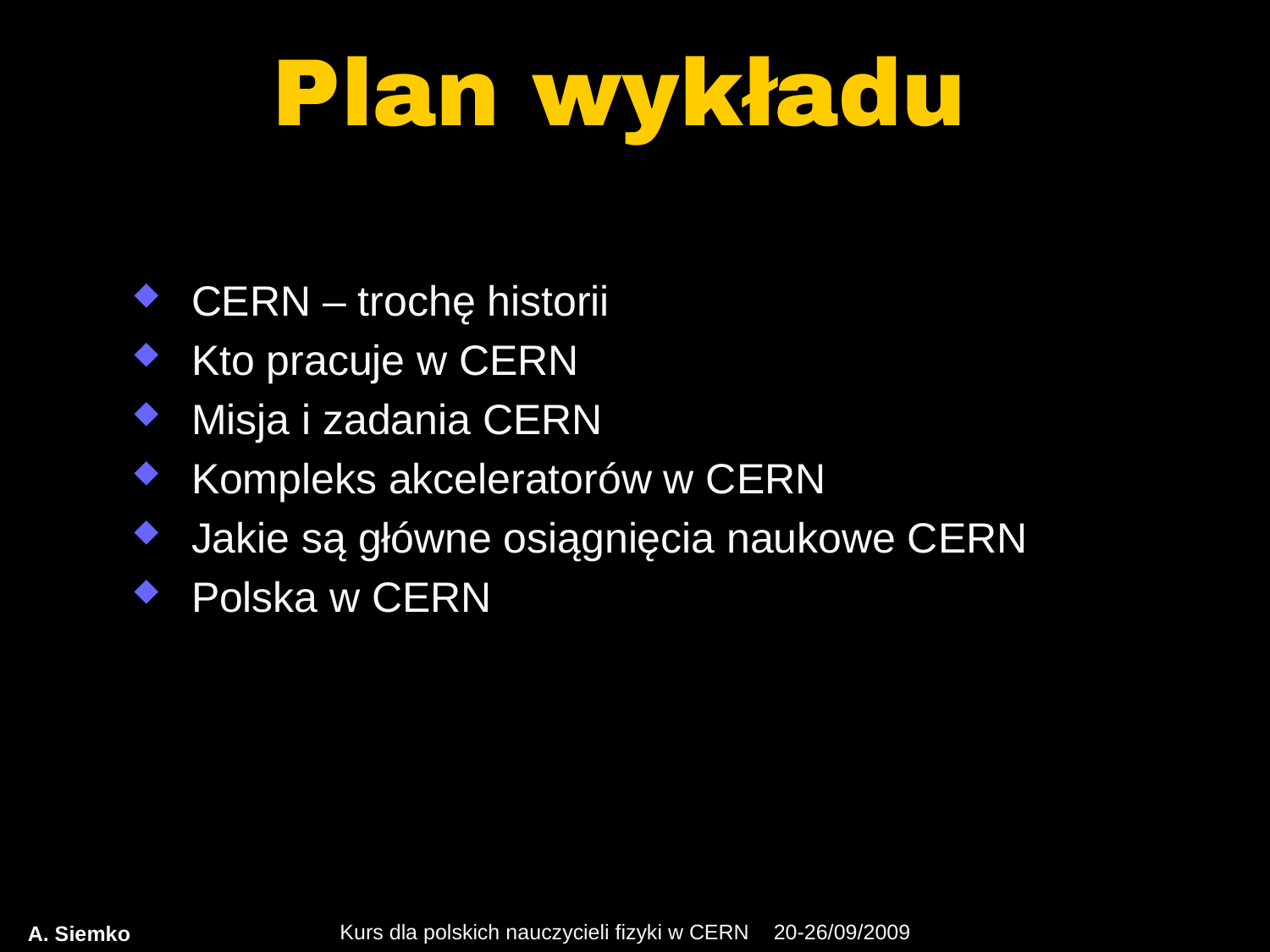

# Plan wykładu
 CERN – trochę historii
 Kto pracuje w CERN
 Misja i zadania CERN
 Kompleks akceleratorów w CERN
 Jakie są główne osiągnięcia naukowe CERN
 Polska w CERN

A. Siemko